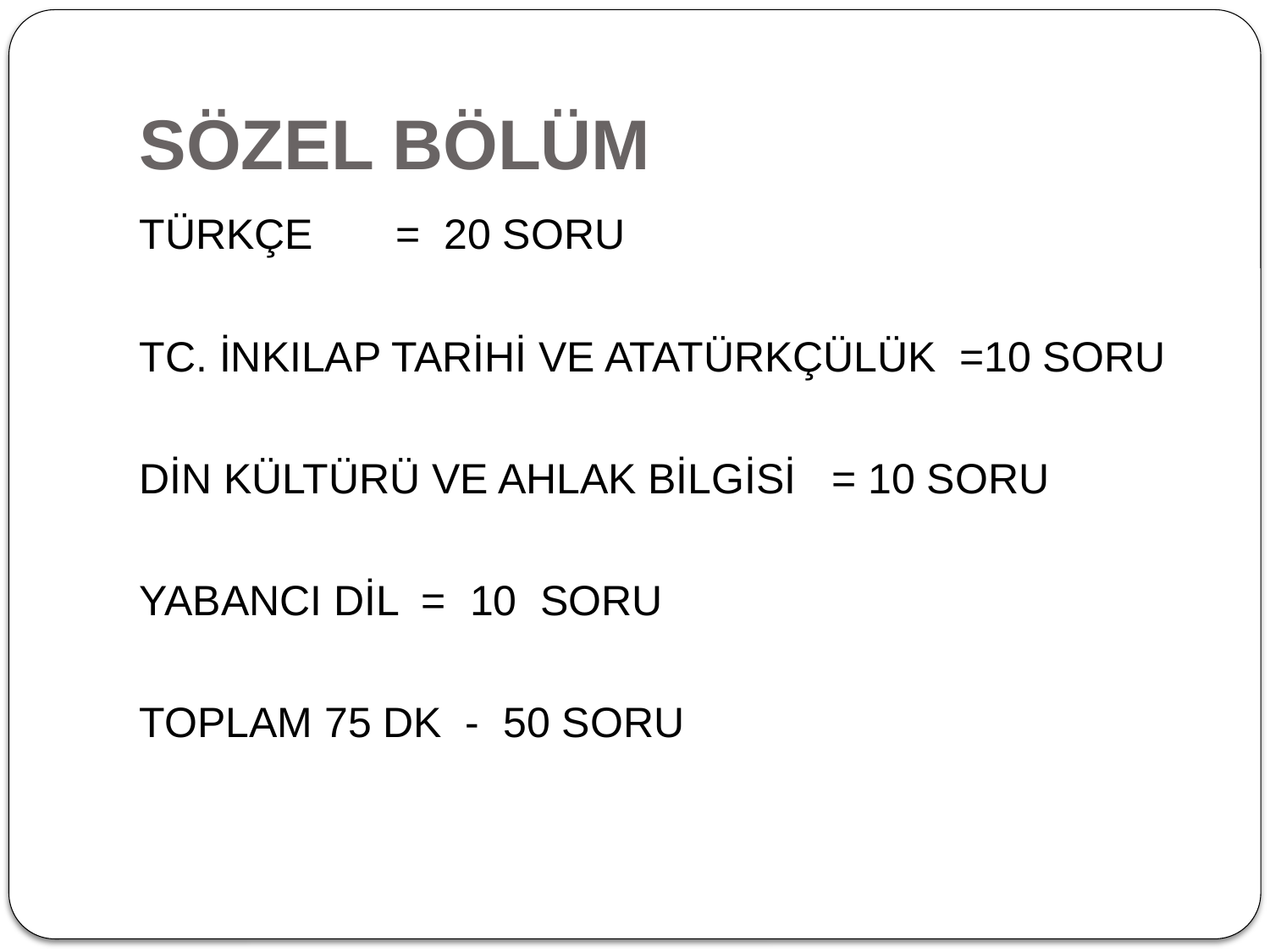

# SÖZEL BÖLÜM
TÜRKÇE       =  20 SORU

TC. İNKILAP TARİHİ VE ATATÜRKÇÜLÜK  =10 SORU

DİN KÜLTÜRÜ VE AHLAK BİLGİSİ   = 10 SORU

YABANCI DİL  =  10  SORU

TOPLAM 75 DK  -  50 SORU